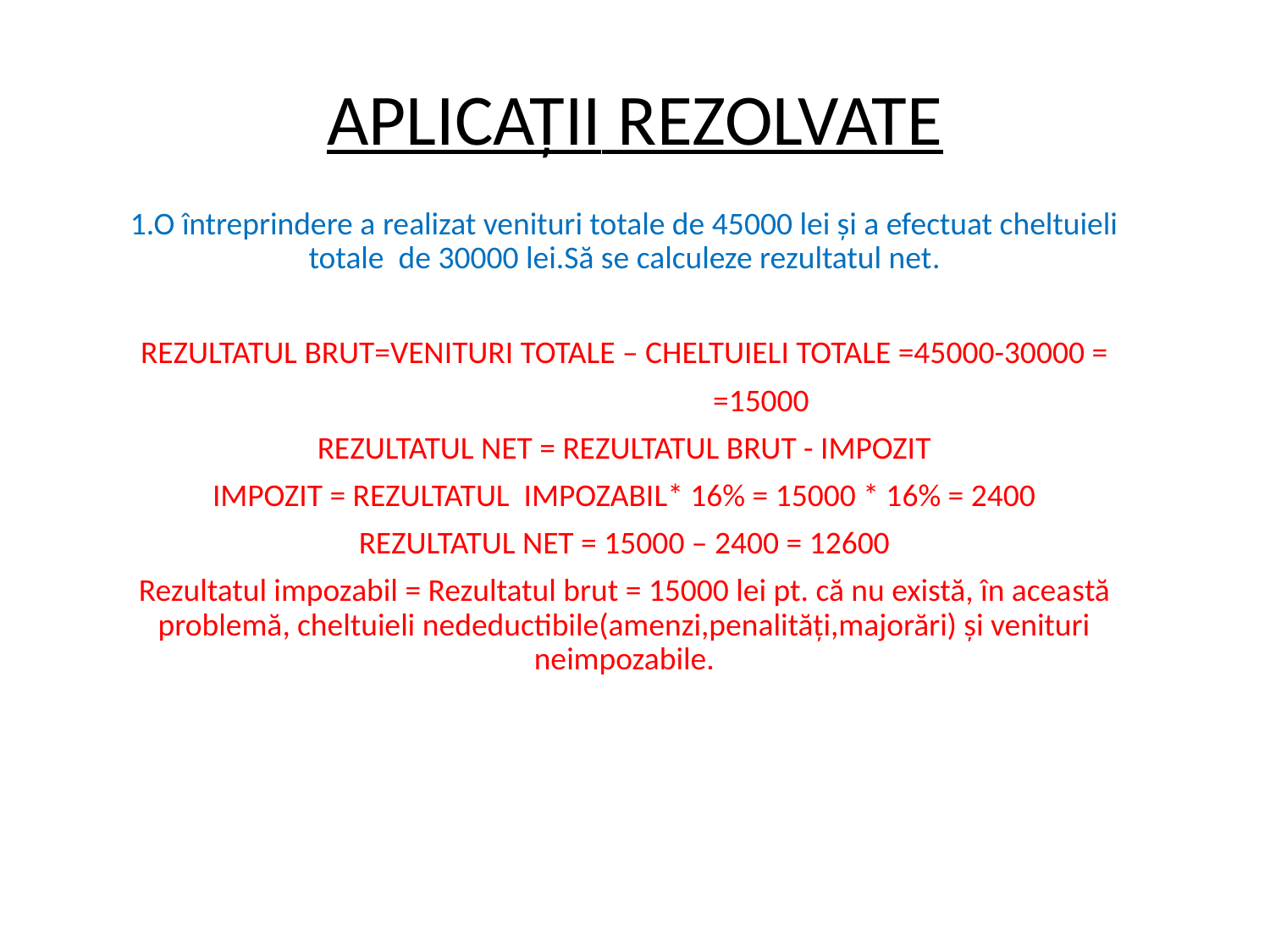

# APLICAȚII REZOLVATE
1.O întreprindere a realizat venituri totale de 45000 lei și a efectuat cheltuieli totale  de 30000 lei.Să se calculeze rezultatul net.

REZULTATUL BRUT=VENITURI TOTALE – CHELTUIELI TOTALE =45000-30000 =
                                      =15000
REZULTATUL NET = REZULTATUL BRUT - IMPOZIT
IMPOZIT = REZULTATUL  IMPOZABIL* 16% = 15000 * 16% = 2400
REZULTATUL NET = 15000 – 2400 = 12600
Rezultatul impozabil = Rezultatul brut = 15000 lei pt. că nu există, în această problemă, cheltuieli nedeductibile(amenzi,penalități,majorări) și venituri neimpozabile.